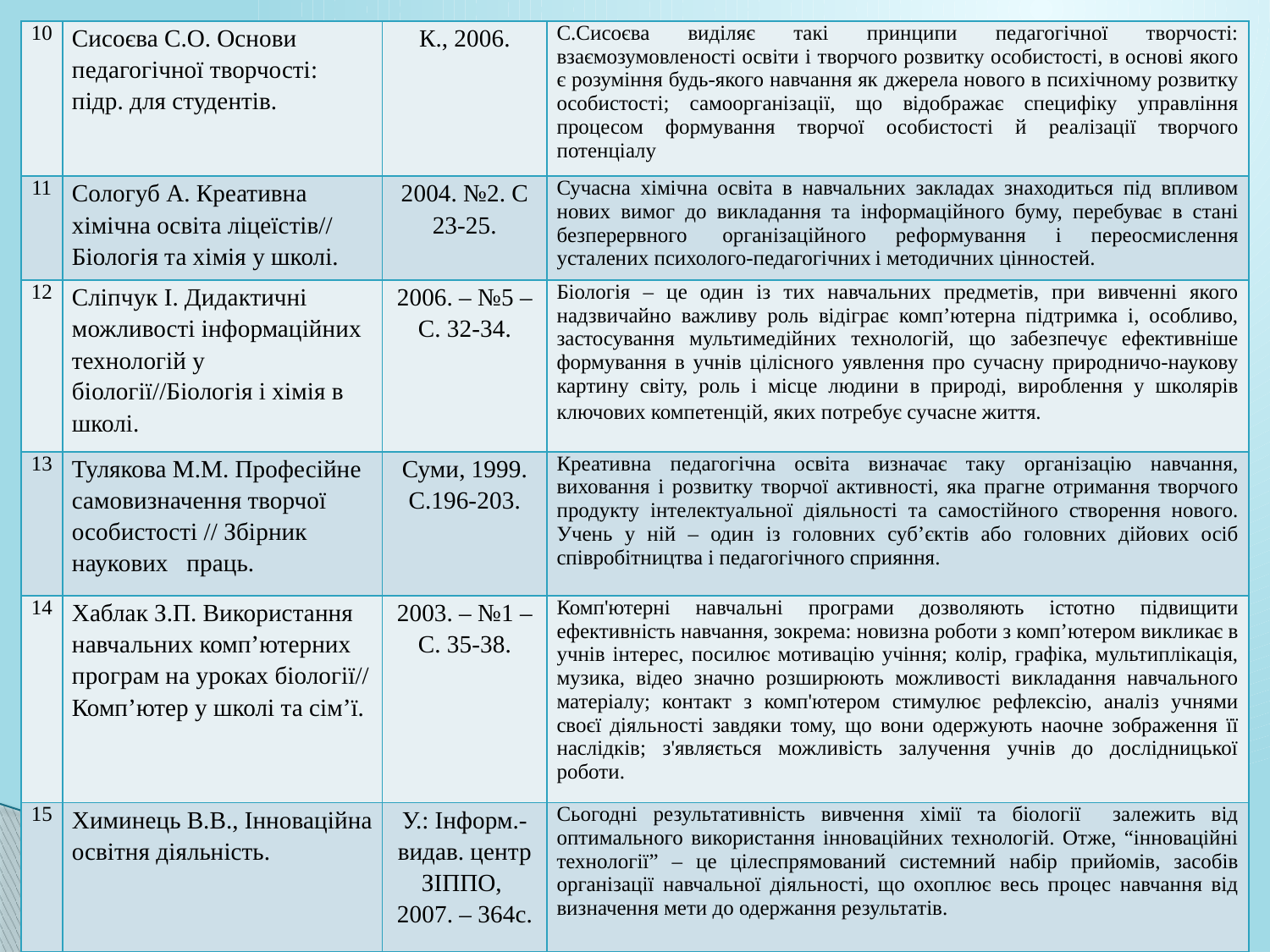

| 10 | Сисоєва С.О. Основи педагогічної творчості: підр. для студентів. | К., 2006. | С.Сисоєва виділяє такі принципи педагогічної творчості: взаємозумовленості освіти і творчого розвитку особистості, в основі якого є розуміння будь-якого навчання як джерела нового в психічному розвитку особистості; самоорганізації, що відображає специфіку управління процесом формування творчої особистості й реалізації творчого потенціалу |
| --- | --- | --- | --- |
| 11 | Сологуб А. Креативна хімічна освіта ліцеїстів// Біологія та хімія у школі. | 2004. №2. С 23-25. | Сучасна хімічна освіта в навчальних закладах знаходиться під впливом нових вимог до викладання та інформаційного буму, перебуває в стані безперервного  організаційного реформування і переосмислення усталених психолого-педагогічних і методичних цінностей. |
| 12 | Сліпчук І. Дидактичні можливості інформаційних технологій у біології//Біологія і хімія в школі. | 2006. – №5 –С. 32-34. | Біологія – це один із тих навчальних предметів, при вивченні якого надзвичайно важливу роль відіграє комп’ютерна підтримка і, особливо, застосування мультимедійних технологій, що забезпечує ефективніше формування в учнів цілісного уявлення про сучасну природничо-наукову картину світу, роль і місце людини в природі, вироблення у школярів ключових компетенцій, яких потребує сучасне життя. |
| 13 | Тулякова М.М. Професійне самовизначення творчої особистості // Збірник наукових праць. | Суми, 1999. С.196-203. | Креативна педагогічна освіта визначає таку організацію навчання, виховання і розвитку творчої активності, яка прагне отримання творчого продукту інтелектуальної діяльності та самостійного створення нового. Учень у ній – один із головних суб’єктів або головних дійових осіб співробітництва і педагогічного сприяння. |
| 14 | Хаблак З.П. Використання навчальних комп’ютерних програм на уроках біології// Комп’ютер у школі та сім’ї. | 2003. – №1 –С. 35-38. | Комп'ютерні навчальні програми дозволяють істотно підвищити ефективність навчання, зокрема: новизна роботи з комп’ютером викликає в учнів інтерес, посилює мотивацію учіння; колір, графіка, мультиплікація, музика, відео значно розширюють можливості викладання навчального матеріалу; контакт з комп'ютером стимулює рефлексію, аналіз учнями своєї діяльності завдяки тому, що вони одержують наочне зображення її наслідків; з'являється можливість залучення учнів до дослідницької роботи. |
| 15 | Химинець В.В., Інноваційна освітня діяльність. | У.: Інформ.-видав. центр ЗІППО, 2007. – 364с. | Сьогодні результативність вивчення хімії та біології залежить від оптимального використання інноваційних технологій. Отже, “інноваційні технології” – це цілеспрямований системний набір прийомів, засобів організації навчальної діяльності, що охоплює весь процес навчання від визначення мети до одержання результатів. |